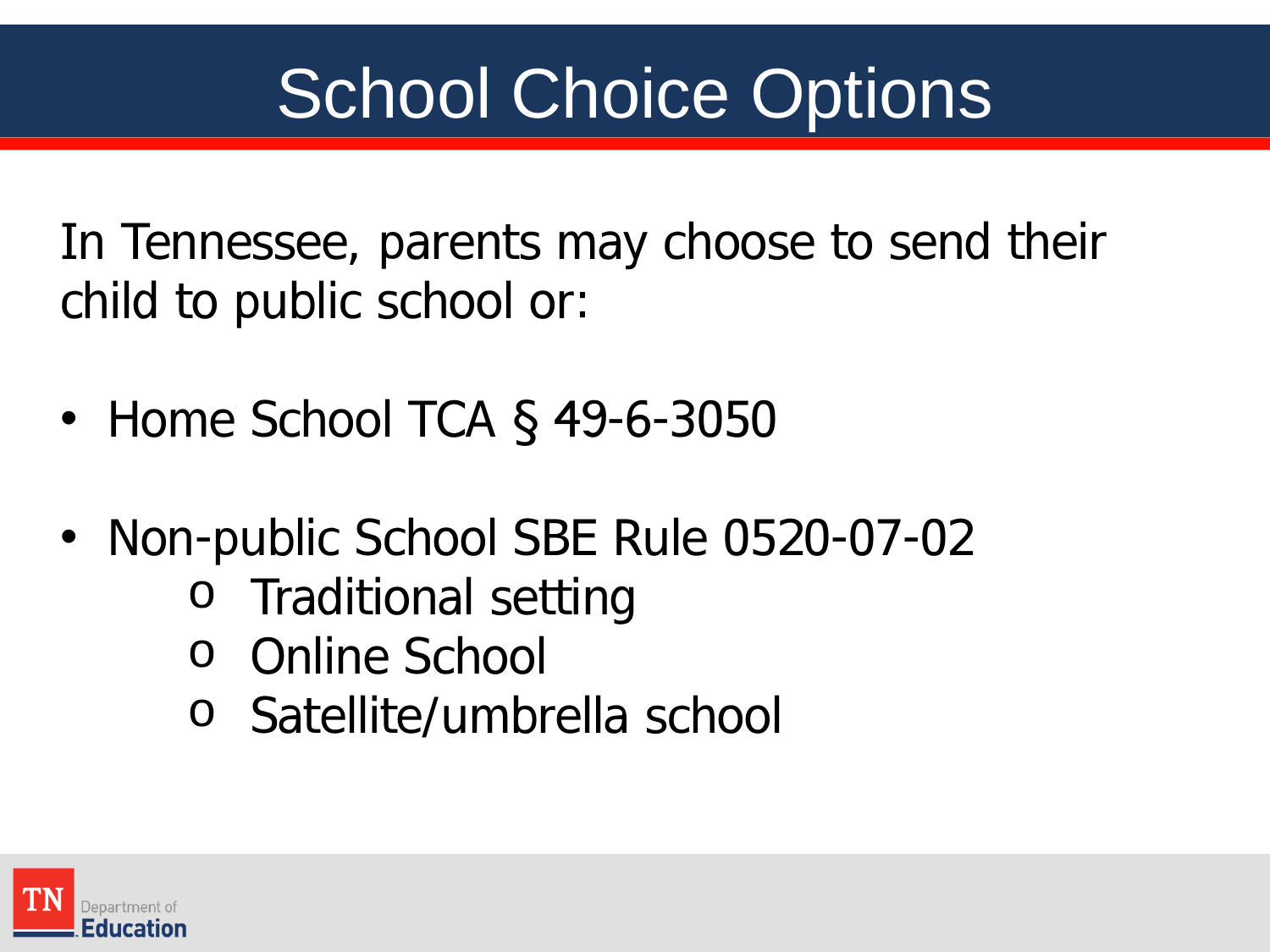

School Choice Options

In Tennessee, parents may choose to send their child to public school or:

Home School TCA § 49-6-3050

Non-public School SBE Rule 0520-07-02
Traditional setting
Online School
Satellite/umbrella school